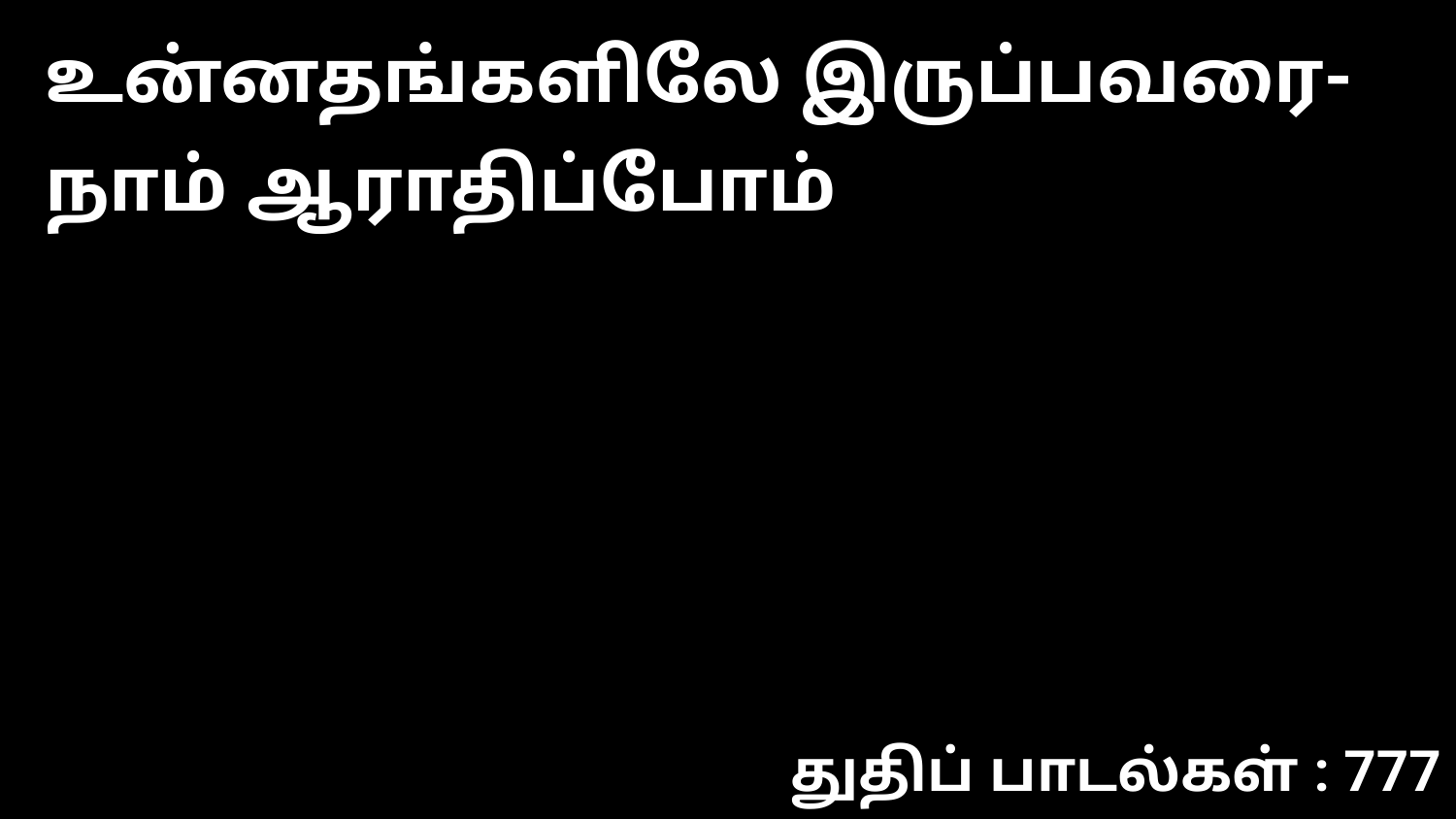

உன்னதங்களிலே இருப்பவரை-நாம் ஆராதிப்போம்
துதிப் பாடல்கள் : 777